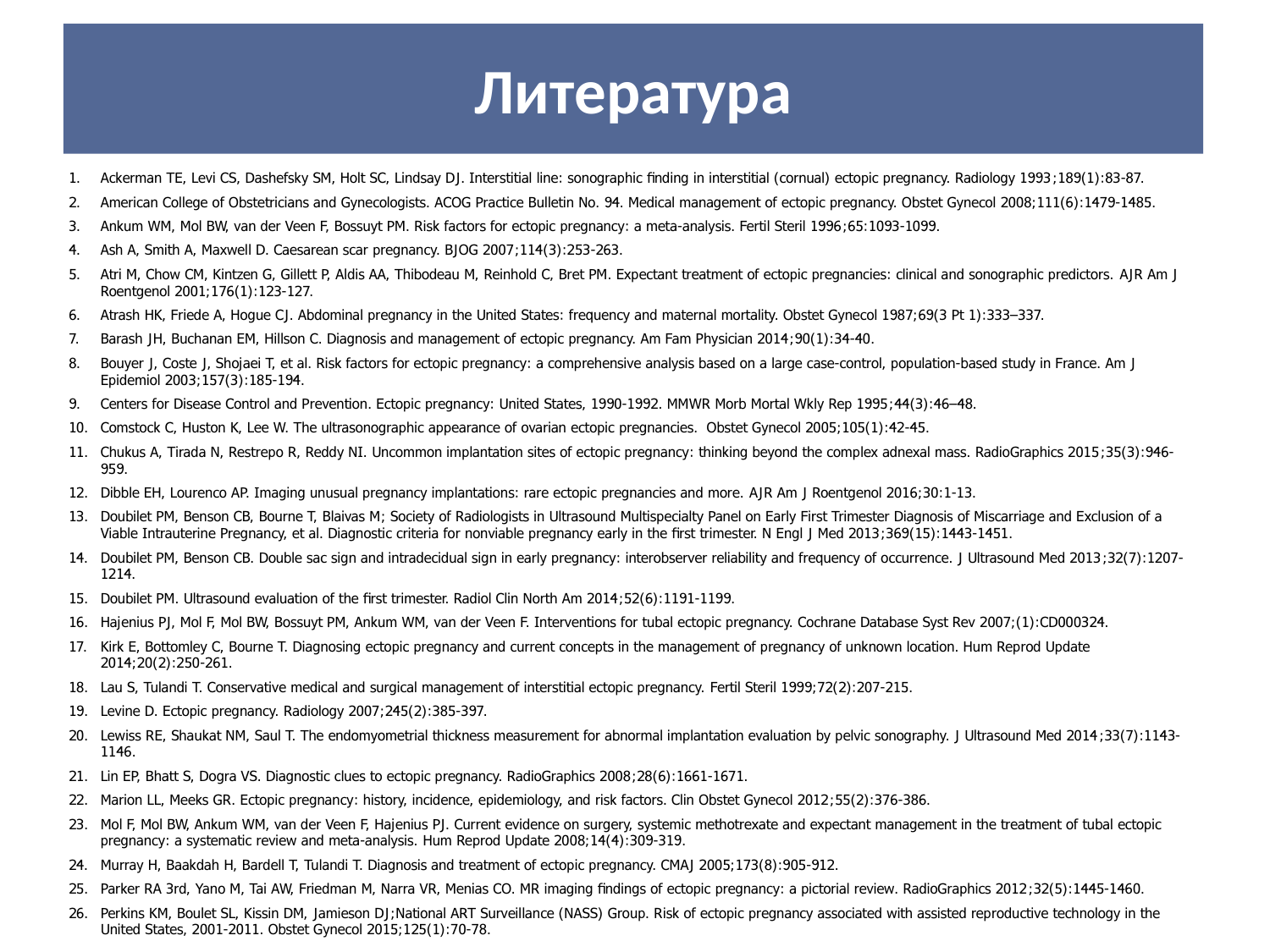

Литература
Ackerman TE, Levi CS, Dashefsky SM, Holt SC, Lindsay DJ. Interstitial line: sonographic finding in interstitial (cornual) ectopic pregnancy. Radiology 1993;189(1):83-87.
American College of Obstetricians and Gynecologists. ACOG Practice Bulletin No. 94. Medical management of ectopic pregnancy. Obstet Gynecol 2008;111(6):1479-1485.
Ankum WM, Mol BW, van der Veen F, Bossuyt PM. Risk factors for ectopic pregnancy: a meta-analysis. Fertil Steril 1996;65:1093-1099.
Ash A, Smith A, Maxwell D. Caesarean scar pregnancy. BJOG 2007;114(3):253-263.
Atri M, Chow CM, Kintzen G, Gillett P, Aldis AA, Thibodeau M, Reinhold C, Bret PM. Expectant treatment of ectopic pregnancies: clinical and sonographic predictors. AJR Am J Roentgenol 2001;176(1):123-127.
Atrash HK, Friede A, Hogue CJ. Abdominal pregnancy in the United States: frequency and maternal mortality. Obstet Gynecol 1987;69(3 Pt 1):333–337.
Barash JH, Buchanan EM, Hillson C. Diagnosis and management of ectopic pregnancy. Am Fam Physician 2014;90(1):34-40.
Bouyer J, Coste J, Shojaei T, et al. Risk factors for ectopic pregnancy: a comprehensive analysis based on a large case-control, population-based study in France. Am J Epidemiol 2003;157(3):185-194.
Centers for Disease Control and Prevention. Ectopic pregnancy: United States, 1990-1992. MMWR Morb Mortal Wkly Rep 1995;44(3):46–48.
Comstock C, Huston K, Lee W. The ultrasonographic appearance of ovarian ectopic pregnancies.  Obstet Gynecol 2005;105(1):42-45.
Chukus A, Tirada N, Restrepo R, Reddy NI. Uncommon implantation sites of ectopic pregnancy: thinking beyond the complex adnexal mass. RadioGraphics 2015;35(3):946-959.
Dibble EH, Lourenco AP. Imaging unusual pregnancy implantations: rare ectopic pregnancies and more. AJR Am J Roentgenol 2016;30:1-13.
Doubilet PM, Benson CB, Bourne T, Blaivas M; Society of Radiologists in Ultrasound Multispecialty Panel on Early First Trimester Diagnosis of Miscarriage and Exclusion of a Viable Intrauterine Pregnancy, et al. Diagnostic criteria for nonviable pregnancy early in the first trimester. N Engl J Med 2013;369(15):1443-1451.
Doubilet PM, Benson CB. Double sac sign and intradecidual sign in early pregnancy: interobserver reliability and frequency of occurrence. J Ultrasound Med 2013;32(7):1207-1214.
Doubilet PM. Ultrasound evaluation of the first trimester. Radiol Clin North Am 2014;52(6):1191-1199.
Hajenius PJ, Mol F, Mol BW, Bossuyt PM, Ankum WM, van der Veen F. Interventions for tubal ectopic pregnancy. Cochrane Database Syst Rev 2007;(1):CD000324.
Kirk E, Bottomley C, Bourne T. Diagnosing ectopic pregnancy and current concepts in the management of pregnancy of unknown location. Hum Reprod Update 2014;20(2):250-261.
Lau S, Tulandi T. Conservative medical and surgical management of interstitial ectopic pregnancy. Fertil Steril 1999;72(2):207-215.
Levine D. Ectopic pregnancy. Radiology 2007;245(2):385-397.
Lewiss RE, Shaukat NM, Saul T. The endomyometrial thickness measurement for abnormal implantation evaluation by pelvic sonography. J Ultrasound Med 2014;33(7):1143-1146.
Lin EP, Bhatt S, Dogra VS. Diagnostic clues to ectopic pregnancy. RadioGraphics 2008;28(6):1661-1671.
Marion LL, Meeks GR. Ectopic pregnancy: history, incidence, epidemiology, and risk factors. Clin Obstet Gynecol 2012;55(2):376-386.
Mol F, Mol BW, Ankum WM, van der Veen F, Hajenius PJ. Current evidence on surgery, systemic methotrexate and expectant management in the treatment of tubal ectopic pregnancy: a systematic review and meta-analysis. Hum Reprod Update 2008;14(4):309-319.
Murray H, Baakdah H, Bardell T, Tulandi T. Diagnosis and treatment of ectopic pregnancy. CMAJ 2005;173(8):905-912.
Parker RA 3rd, Yano M, Tai AW, Friedman M, Narra VR, Menias CO. MR imaging findings of ectopic pregnancy: a pictorial review. RadioGraphics 2012;32(5):1445-1460.
Perkins KM, Boulet SL, Kissin DM, Jamieson DJ;National ART Surveillance (NASS) Group. Risk of ectopic pregnancy associated with assisted reproductive technology in the United States, 2001-2011. Obstet Gynecol 2015;125(1):70-78.